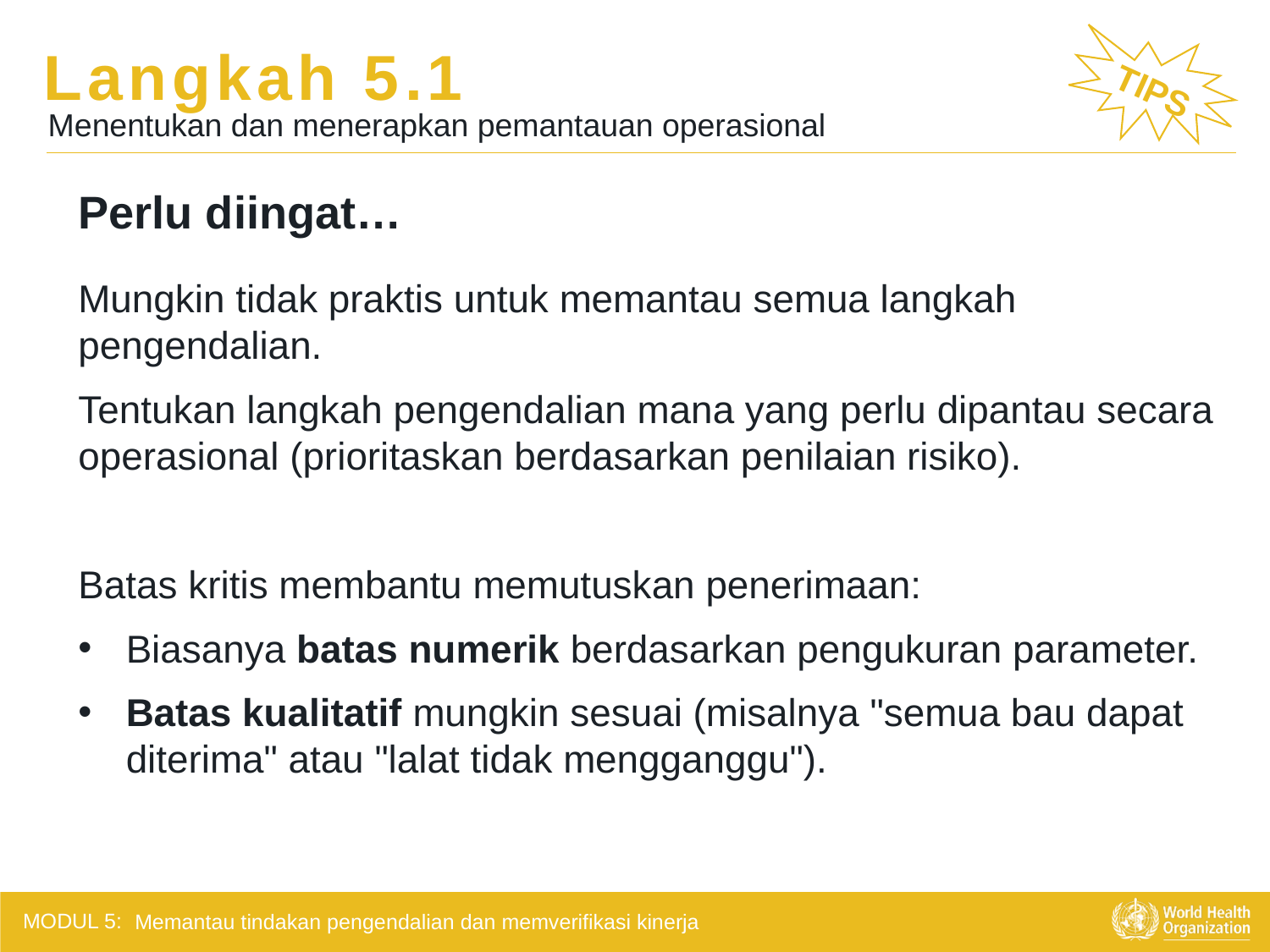

TIPS
Perlu diingat…
Mungkin tidak praktis untuk memantau semua langkah pengendalian.
Tentukan langkah pengendalian mana yang perlu dipantau secara operasional (prioritaskan berdasarkan penilaian risiko).

Batas kritis membantu memutuskan penerimaan:
Biasanya batas numerik berdasarkan pengukuran parameter.
Batas kualitatif mungkin sesuai (misalnya "semua bau dapat diterima" atau "lalat tidak mengganggu").